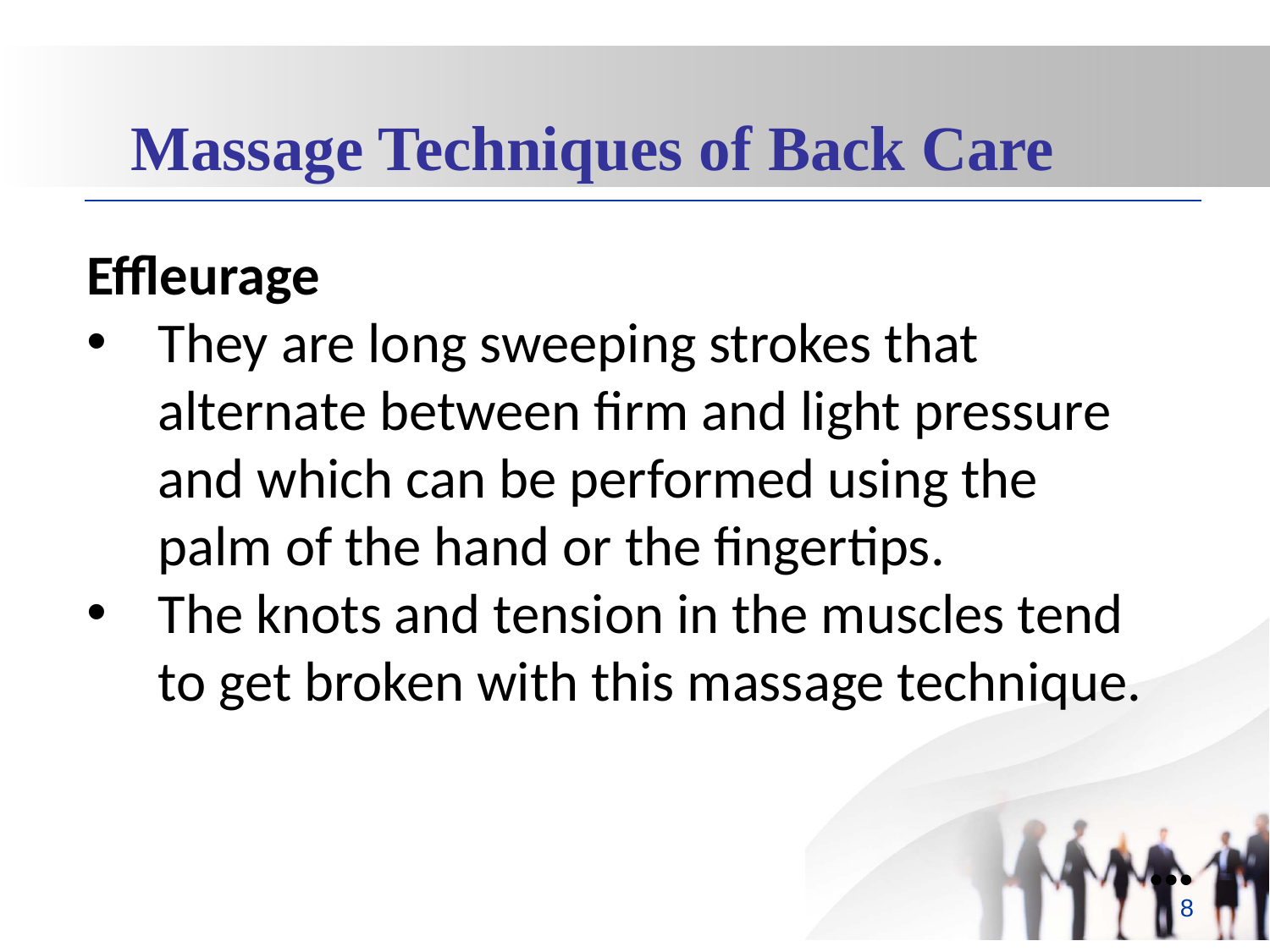

Massage Techniques of Back Care
Effleurage
They are long sweeping strokes that alternate between firm and light pressure and which can be performed using the palm of the hand or the fingertips.
The knots and tension in the muscles tend to get broken with this massage technique.
●●●
8